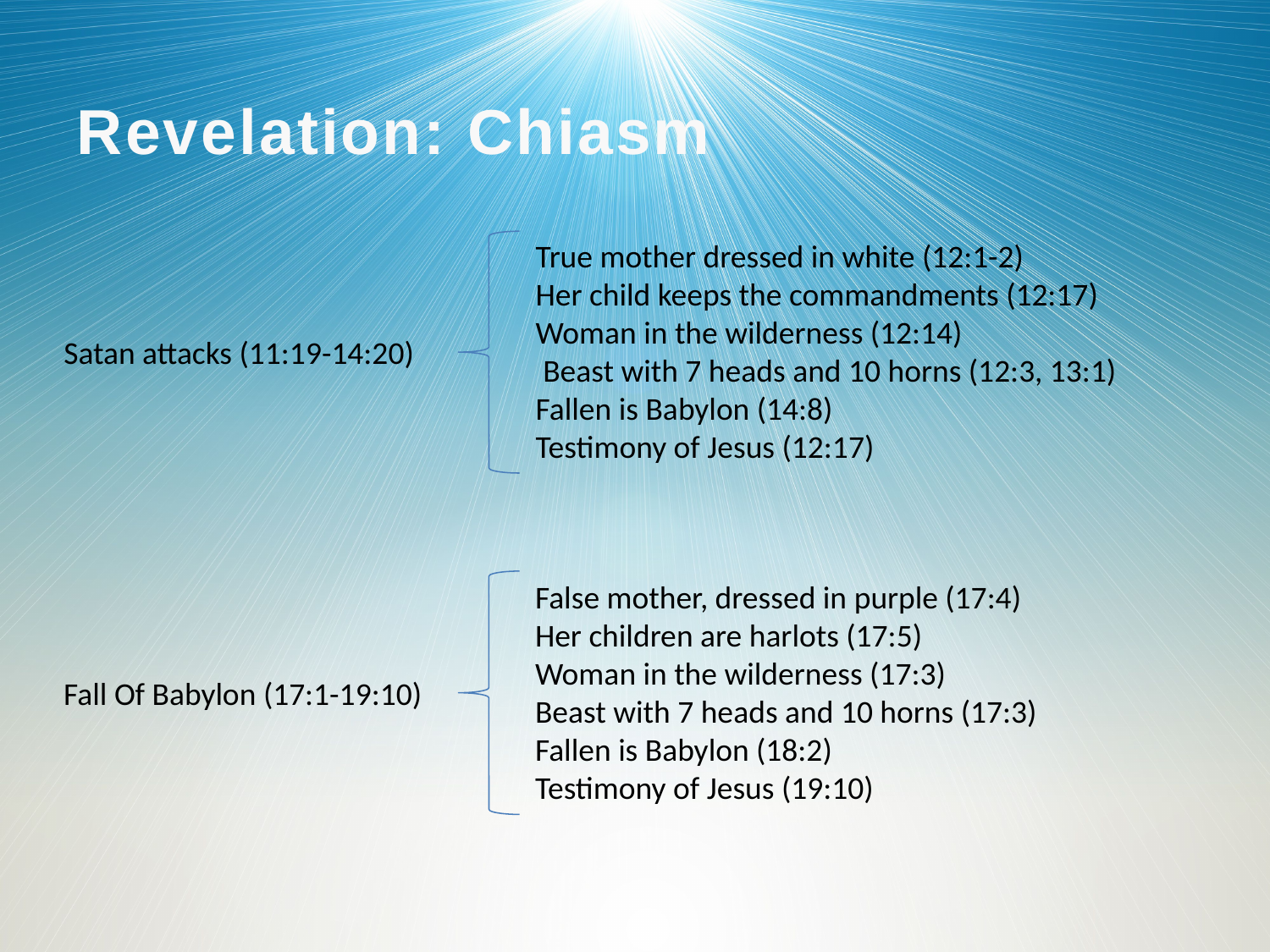

Revelation: Chiasm
True mother dressed in white (12:1-2)
Her child keeps the commandments (12:17)
Woman in the wilderness (12:14)
 Beast with 7 heads and 10 horns (12:3, 13:1)
Fallen is Babylon (14:8)
Testimony of Jesus (12:17)

Satan attacks (11:19-14:20)
False mother, dressed in purple (17:4)
Her children are harlots (17:5)
Woman in the wilderness (17:3)
Beast with 7 heads and 10 horns (17:3)
Fallen is Babylon (18:2)
Testimony of Jesus (19:10)

Fall Of Babylon (17:1-19:10)